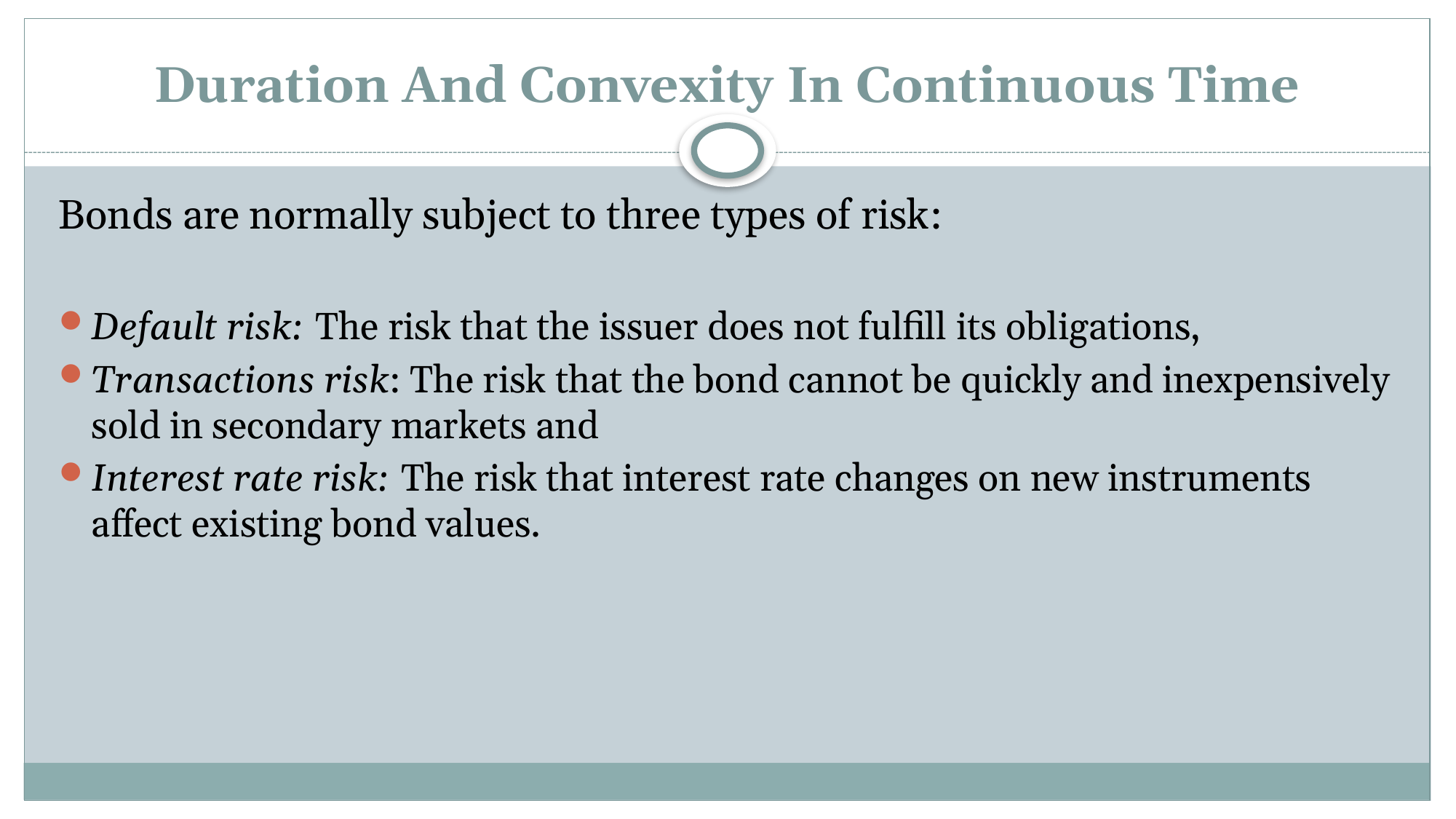

# Duration And Convexity In Continuous Time
Bonds are normally subject to three types of risk:

Default risk: The risk that the issuer does not fulfill its obligations,
Transactions risk: The risk that the bond cannot be quickly and inexpensively sold in secondary markets and
Interest rate risk: The risk that interest rate changes on new instruments affect existing bond values.